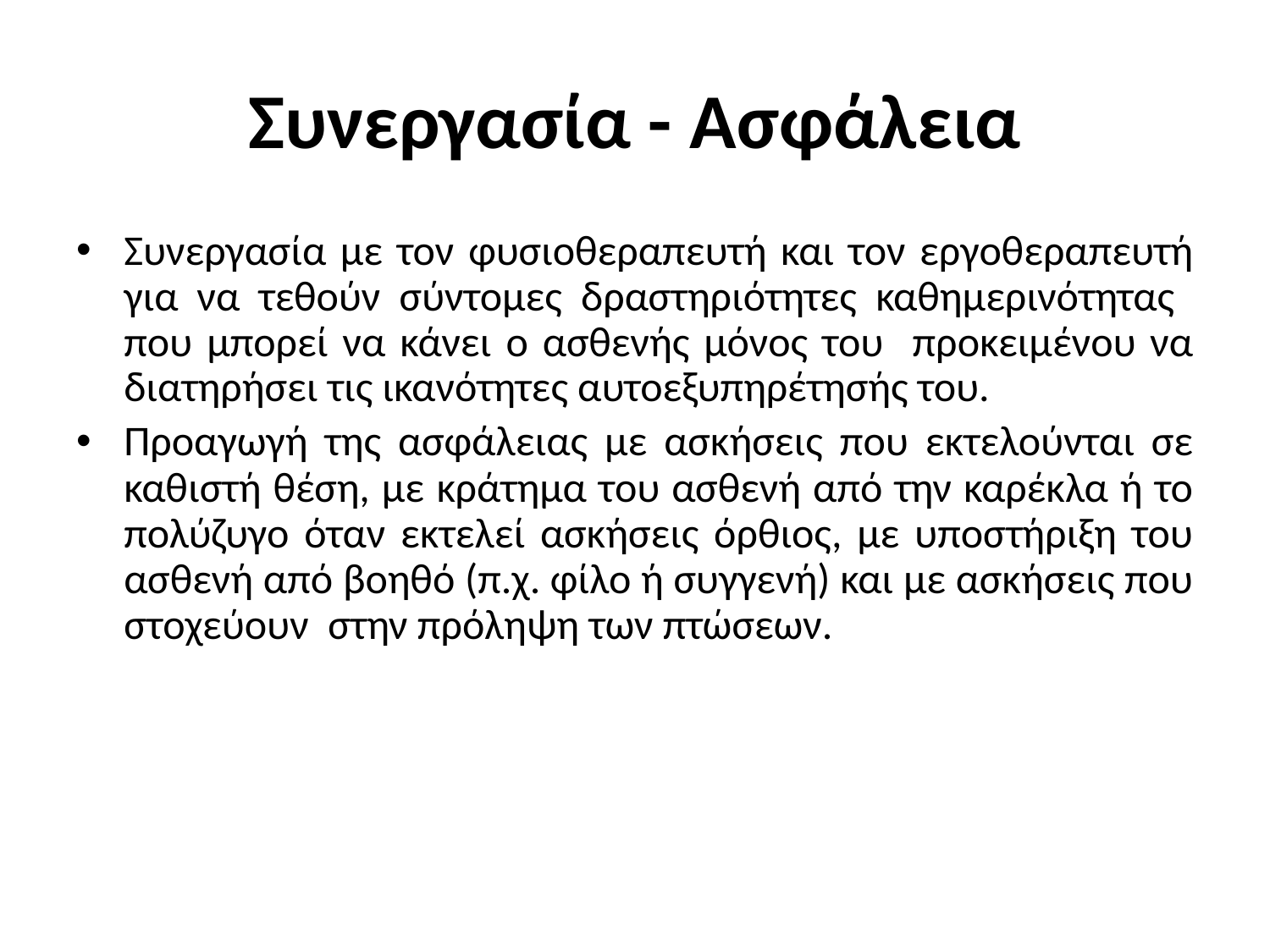

# Συνεργασία - Ασφάλεια
Συνεργασία με τον φυσιοθεραπευτή και τον εργοθεραπευτή για να τεθούν σύντομες δραστηριότητες καθημερινότητας  που μπορεί να κάνει ο ασθενής μόνος του  προκειμένου να διατηρήσει τις ικανότητες αυτοεξυπηρέτησής του.
Προαγωγή της ασφάλειας με ασκήσεις που εκτελούνται σε καθιστή θέση, με κράτημα του ασθενή από την καρέκλα ή το πολύζυγο όταν εκτελεί ασκήσεις όρθιος, με υποστήριξη του ασθενή από βοηθό (π.χ. φίλο ή συγγενή) και με ασκήσεις που στοχεύουν  στην πρόληψη των πτώσεων.